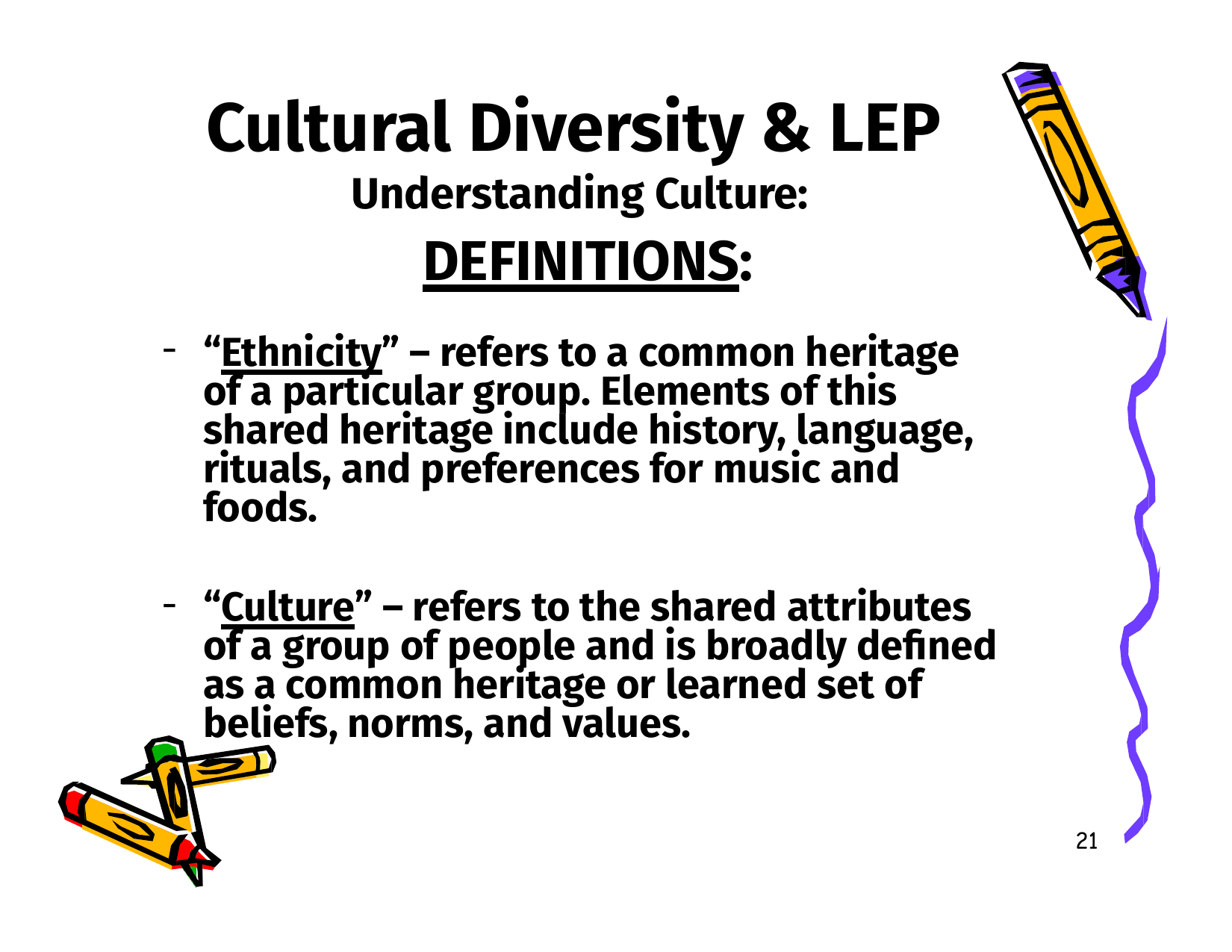

# Cultural Diversity & LEP
Understanding Culture:
DEFINITIONS:
“Ethnicity” – refers to a common heritage  of a particular group. Elements of this  shared heritage include history, language,  rituals, and preferences for music and  foods.

“Culture” – refers to the shared attributes  of a group of people and is broadly defined  as a common heritage or learned set of  beliefs, norms, and values.
21